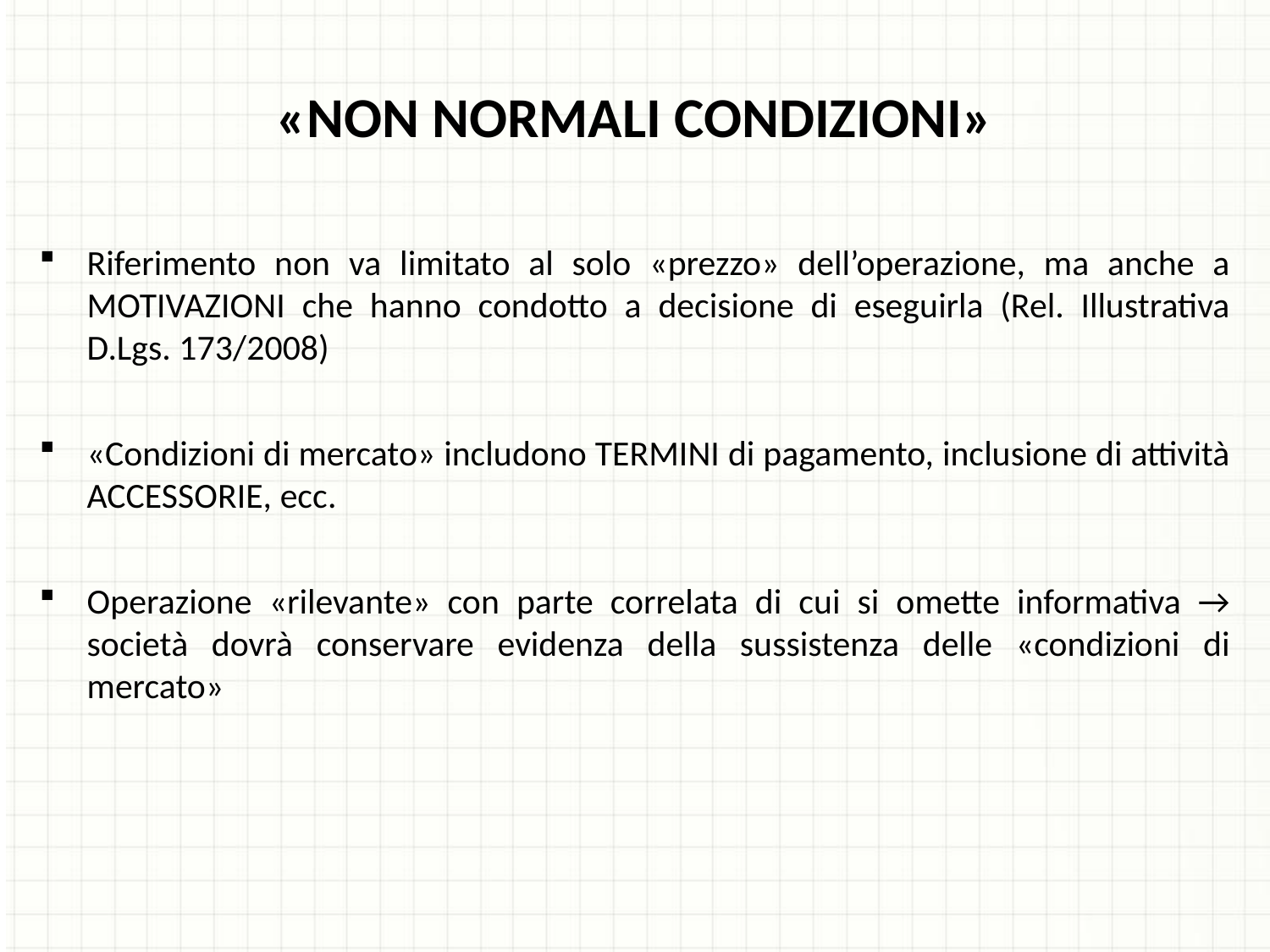

«NON NORMALI CONDIZIONI»
Riferimento non va limitato al solo «prezzo» dell’operazione, ma anche a MOTIVAZIONI che hanno condotto a decisione di eseguirla (Rel. Illustrativa D.Lgs. 173/2008)

«Condizioni di mercato» includono TERMINI di pagamento, inclusione di attività ACCESSORIE, ecc.

Operazione «rilevante» con parte correlata di cui si omette informativa → società dovrà conservare evidenza della sussistenza delle «condizioni di mercato»